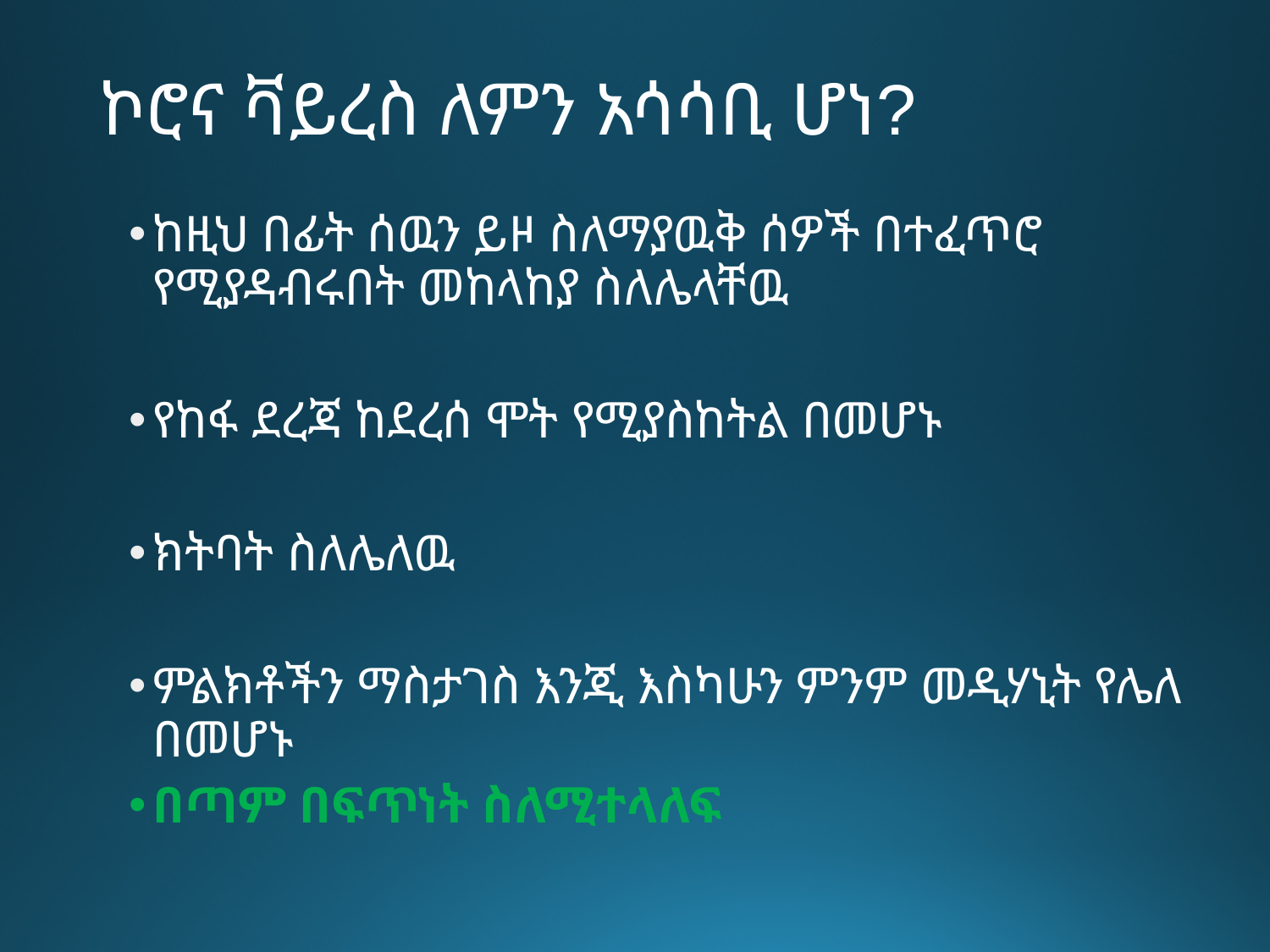

# ኮሮና ቫይረስ ለምን አሳሳቢ ሆነ?
ከዚህ በፊት ሰዉን ይዞ ስለማያዉቅ ሰዎች በተፈጥሮ የሚያዳብሩበት መከላከያ ስለሌላቸዉ

የከፋ ደረጃ ከደረሰ ሞት የሚያስከትል በመሆኑ

ክትባት ስለሌለዉ

ምልክቶችን ማስታገስ እንጂ እስካሁን ምንም መዲሃኒት የሌለ በመሆኑ
በጣም በፍጥነት ስለሚተላለፍ